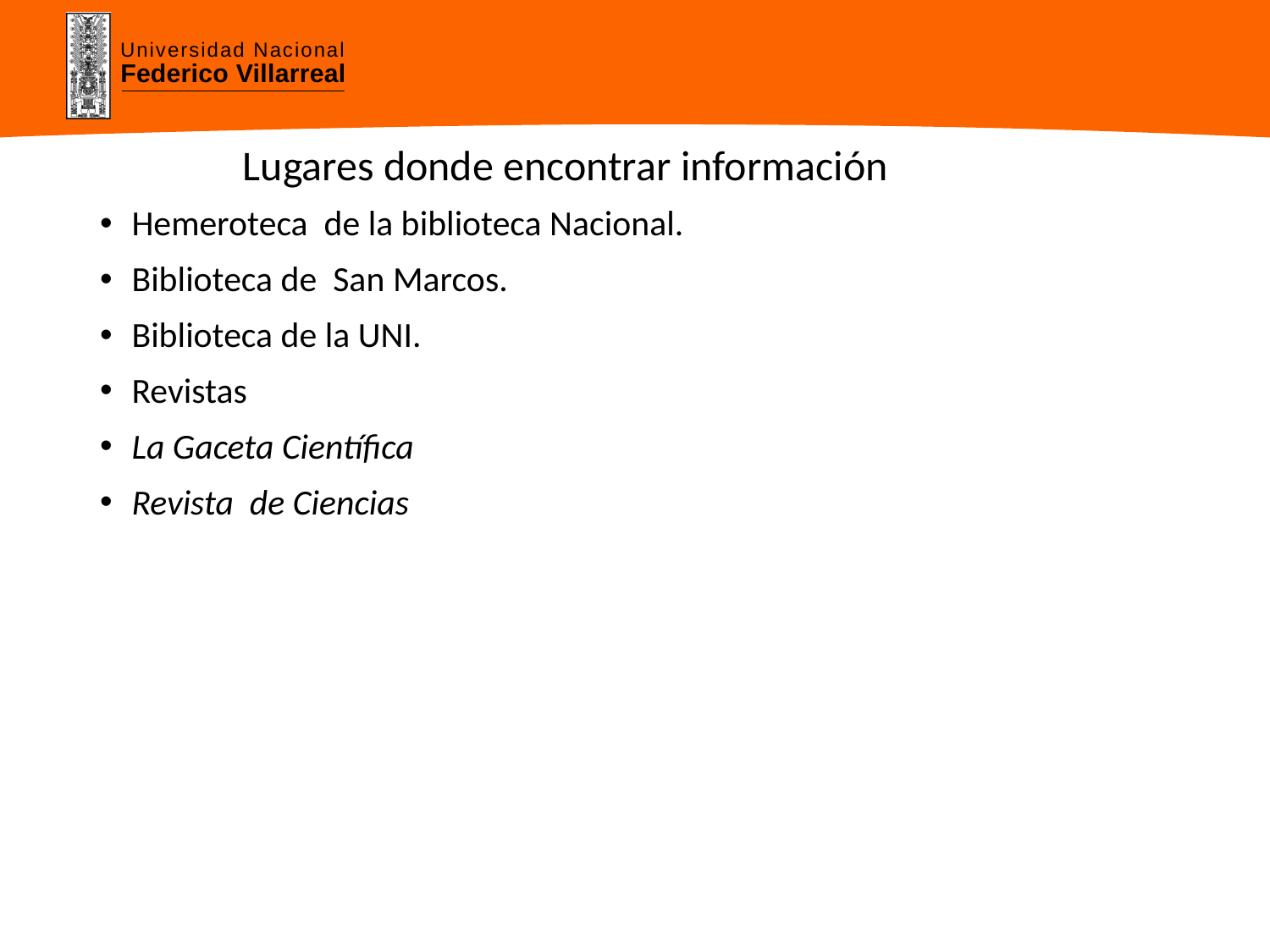

# Lugares donde encontrar información
Hemeroteca  de la biblioteca Nacional.
Biblioteca de  San Marcos.
Biblioteca de la UNI.
Revistas
La Gaceta Científica
Revista  de Ciencias